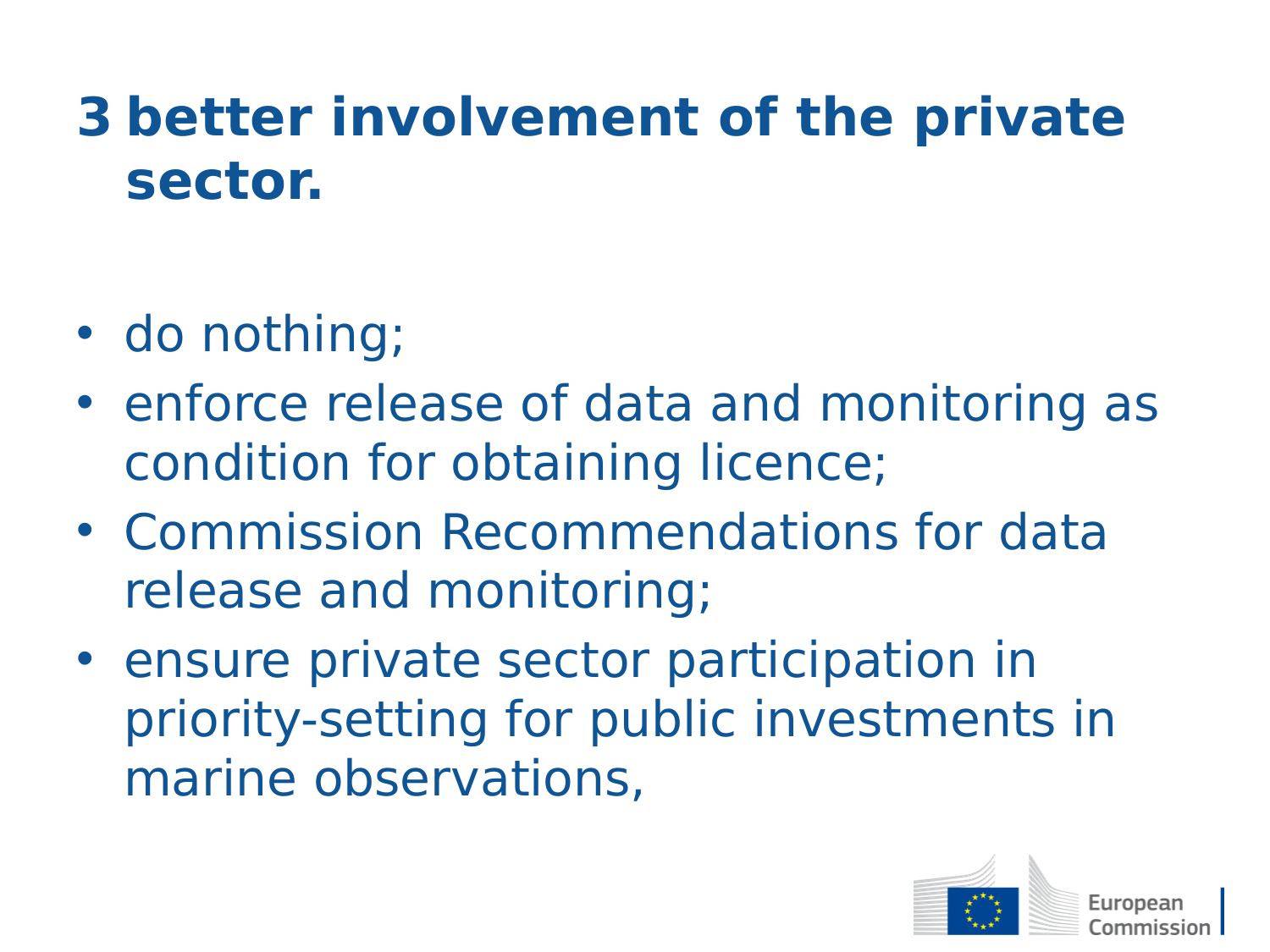

# 3	better involvement of the private sector.
do nothing;
enforce release of data and monitoring as condition for obtaining licence;
Commission Recommendations for data release and monitoring;
ensure private sector participation in priority-setting for public investments in marine observations,